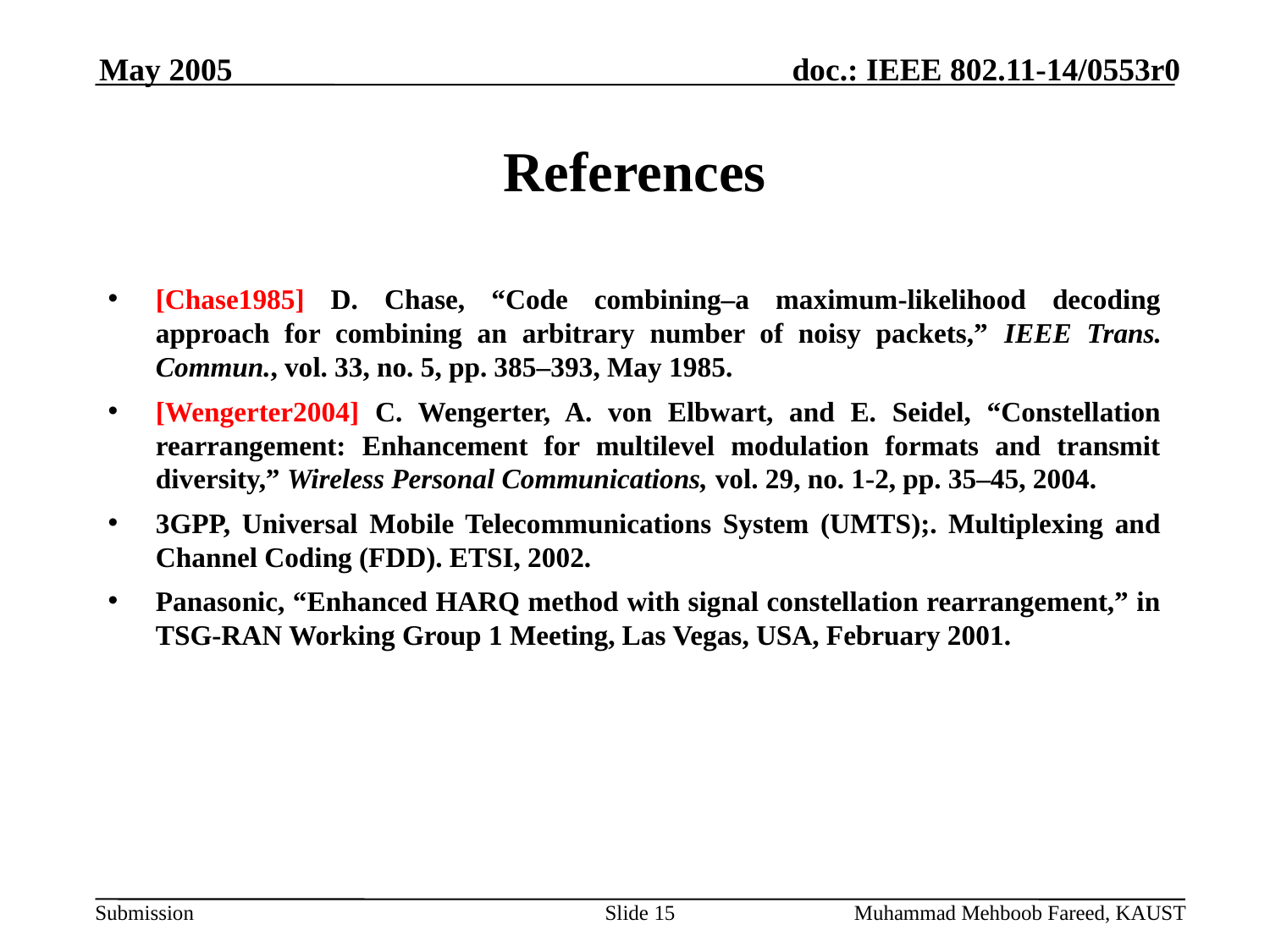

May 2005
# References
[Chase1985] D. Chase, “Code combining–a maximum-likelihood decoding approach for combining an arbitrary number of noisy packets,” IEEE Trans. Commun., vol. 33, no. 5, pp. 385–393, May 1985.
[Wengerter2004] C. Wengerter, A. von Elbwart, and E. Seidel, “Constellation rearrangement: Enhancement for multilevel modulation formats and transmit diversity,” Wireless Personal Communications, vol. 29, no. 1-2, pp. 35–45, 2004.
3GPP, Universal Mobile Telecommunications System (UMTS);. Multiplexing and Channel Coding (FDD). ETSI, 2002.
Panasonic, “Enhanced HARQ method with signal constellation rearrangement,” in TSG-RAN Working Group 1 Meeting, Las Vegas, USA, February 2001.
Slide 15
Muhammad Mehboob Fareed, KAUST